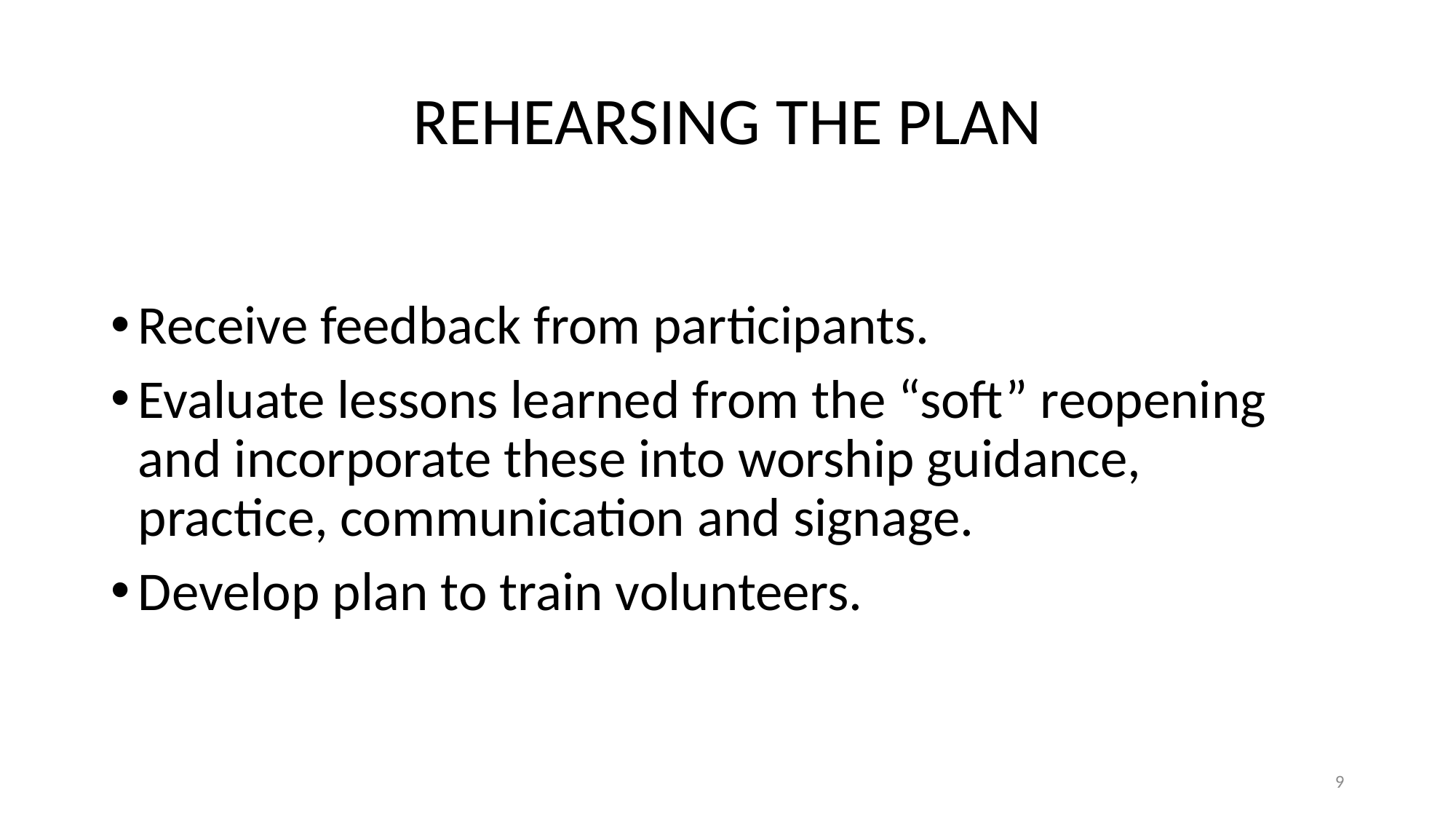

# REHEARSING THE PLAN

Receive feedback from participants.
Evaluate lessons learned from the “soft” reopening and incorporate these into worship guidance, practice, communication and signage.
Develop plan to train volunteers.

9